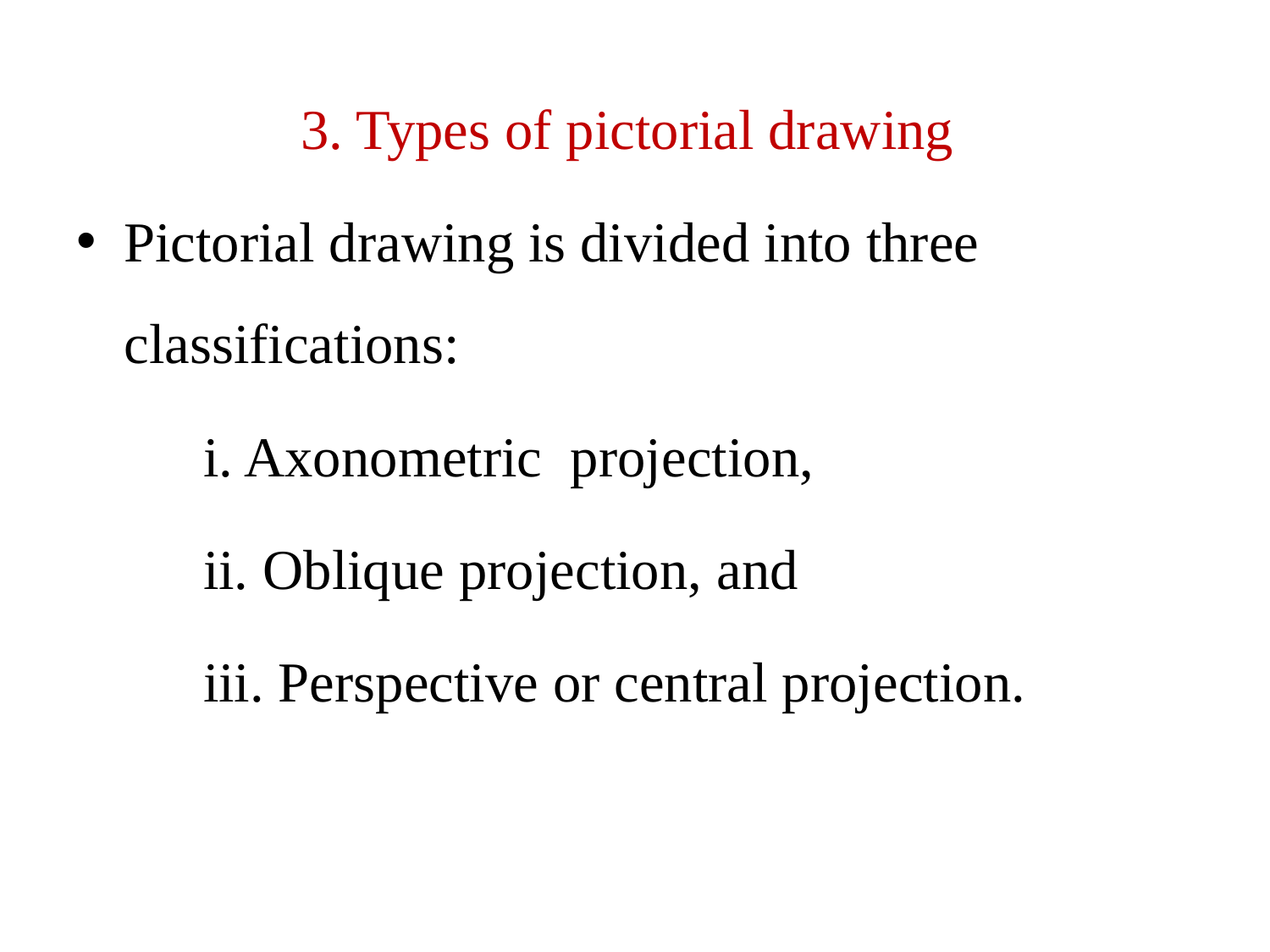

3. Types of pictorial drawing
Pictorial drawing is divided into three classifications:
	i. Axonometric  projection,
	ii. Oblique projection, and
	iii. Perspective or central projection.